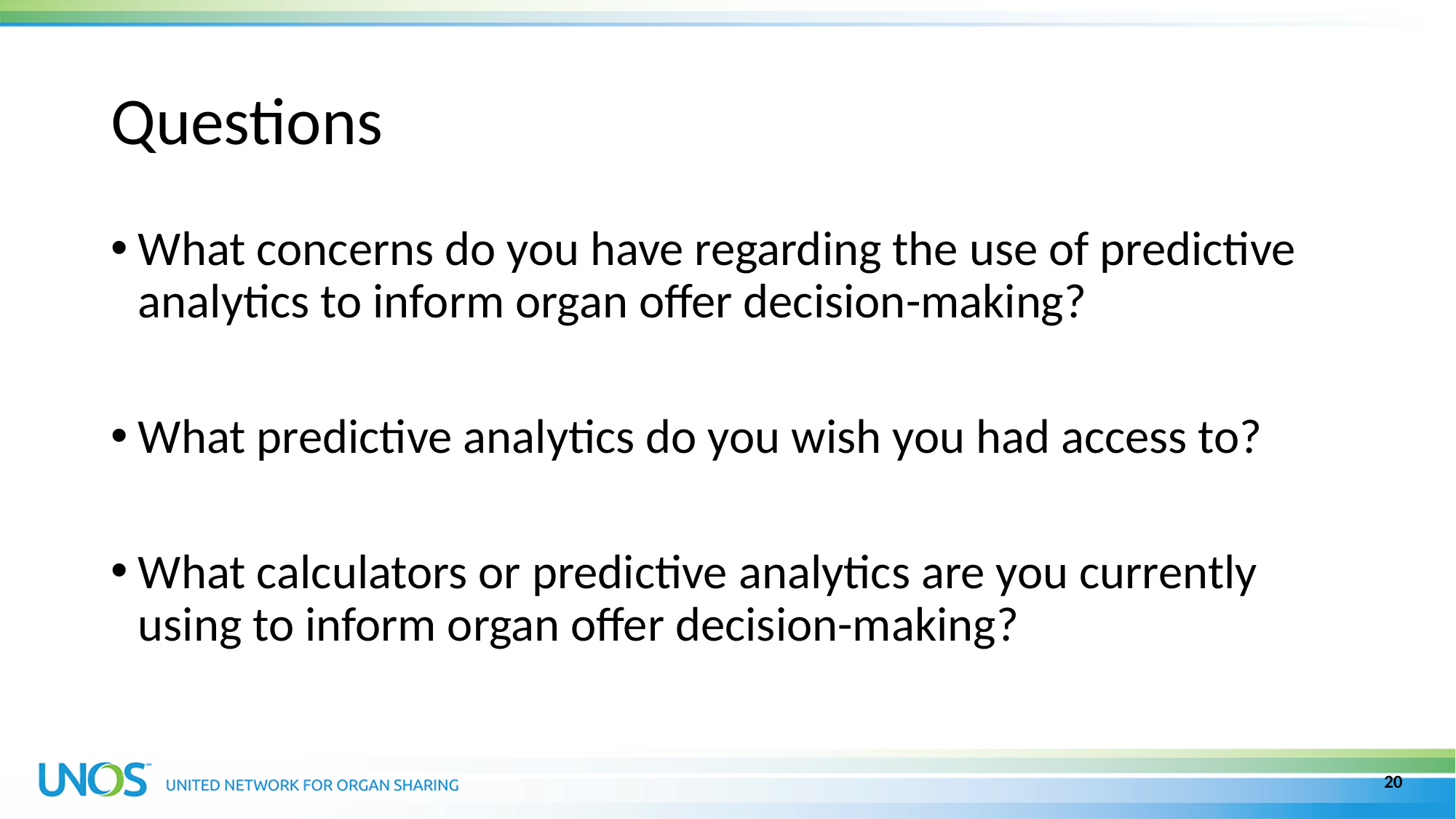

# Questions
What concerns do you have regarding the use of predictive analytics to inform organ offer decision-making?

What predictive analytics do you wish you had access to?

What calculators or predictive analytics are you currently using to inform organ offer decision-making?

20